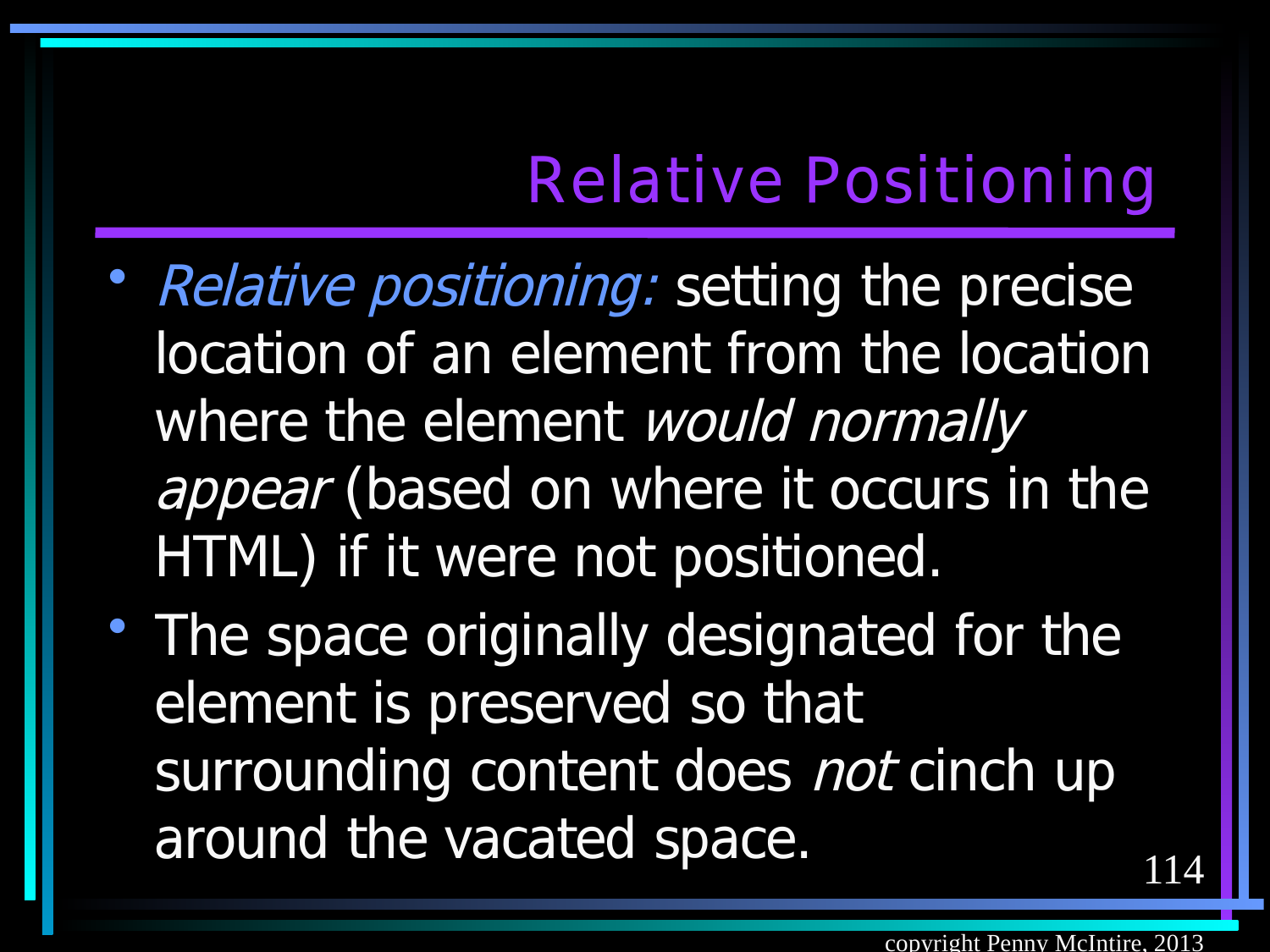

# Relative Positioning
Relative positioning: setting the precise location of an element from the location where the element would normally appear (based on where it occurs in the HTML) if it were not positioned.
The space originally designated for the element is preserved so that surrounding content does not cinch up around the vacated space.
114
copyright Penny McIntire, 2013